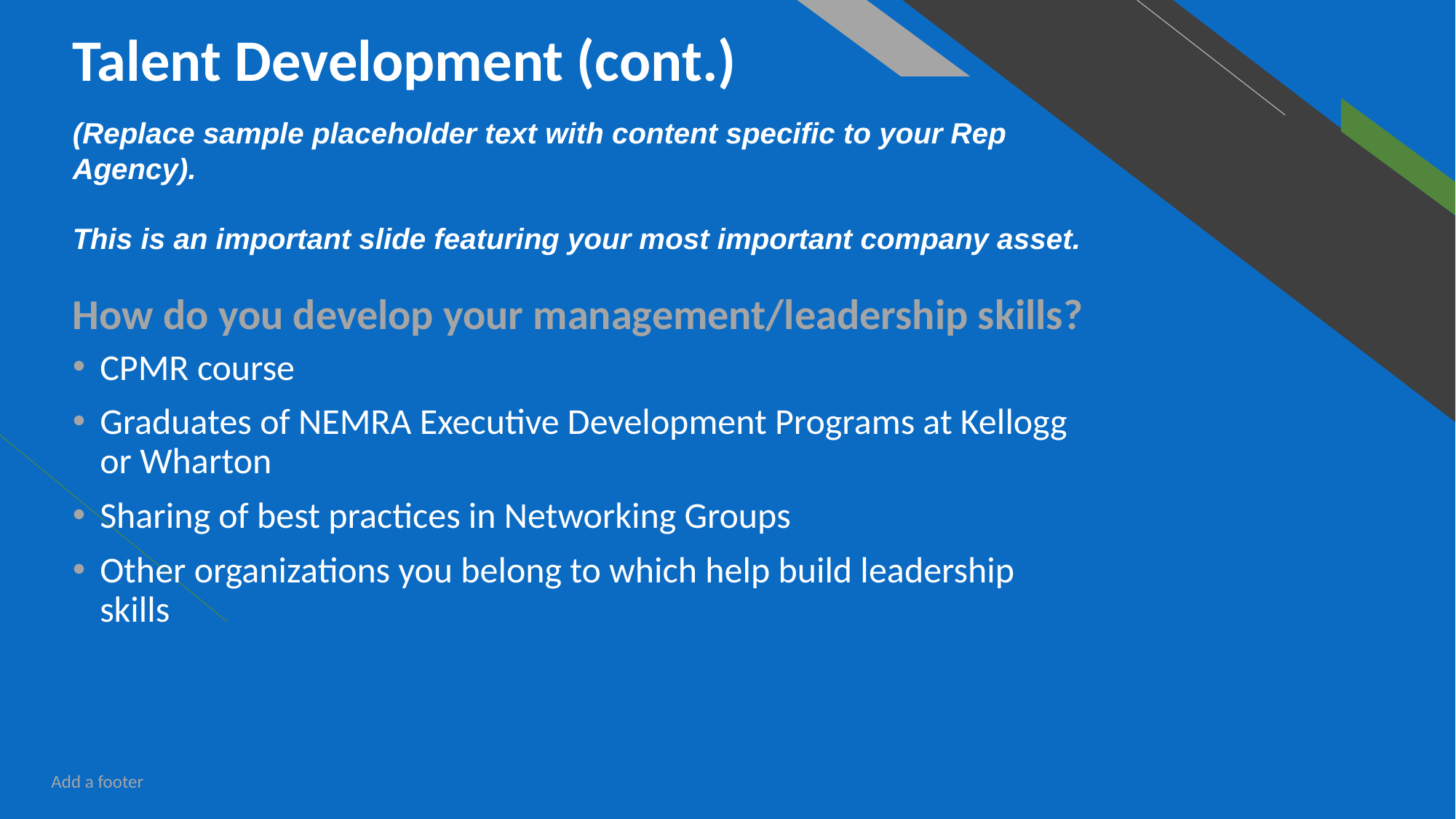

# Talent Development (cont.)
(Replace sample placeholder text with content specific to your Rep Agency).

This is an important slide featuring your most important company asset.
How do you develop your management/leadership skills?
CPMR course
Graduates of NEMRA Executive Development Programs at Kellogg or Wharton
Sharing of best practices in Networking Groups
Other organizations you belong to which help build leadership skills
Add a footer